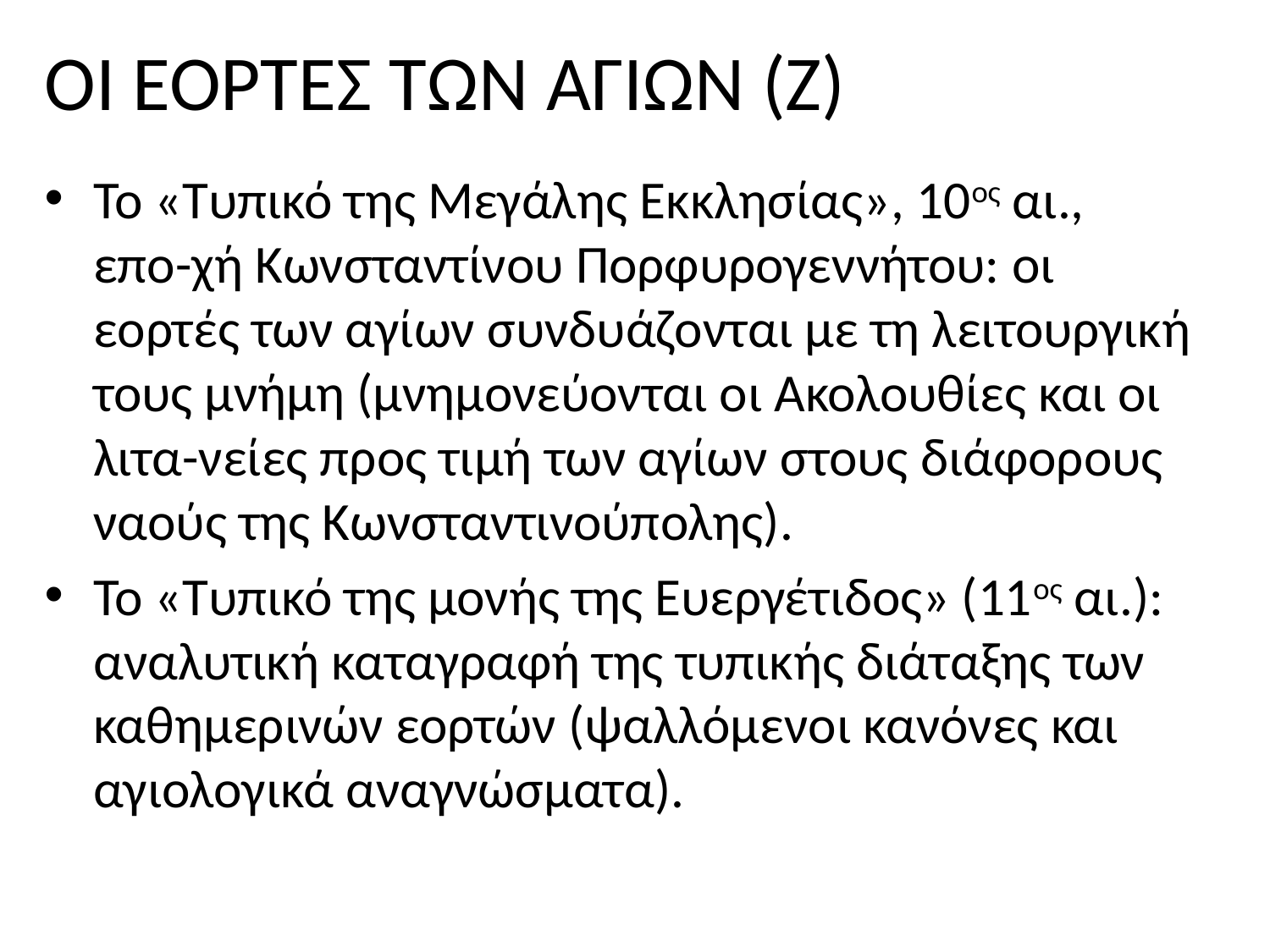

# ΟΙ ΕΟΡΤΕΣ ΤΩΝ ΑΓΙΩΝ (Ζ)
Το «Τυπικό της Μεγάλης Εκκλησίας», 10ος αι., επο-χή Κωνσταντίνου Πορφυρογεννήτου: οι εορτές των αγίων συνδυάζονται με τη λειτουργική τους μνήμη (μνημονεύονται οι Ακολουθίες και οι λιτα-νείες προς τιμή των αγίων στους διάφορους ναούς της Κωνσταντινούπολης).
Το «Τυπικό της μονής της Ευεργέτιδος» (11ος αι.): αναλυτική καταγραφή της τυπικής διάταξης των καθημερινών εορτών (ψαλλόμενοι κανόνες και αγιολογικά αναγνώσματα).